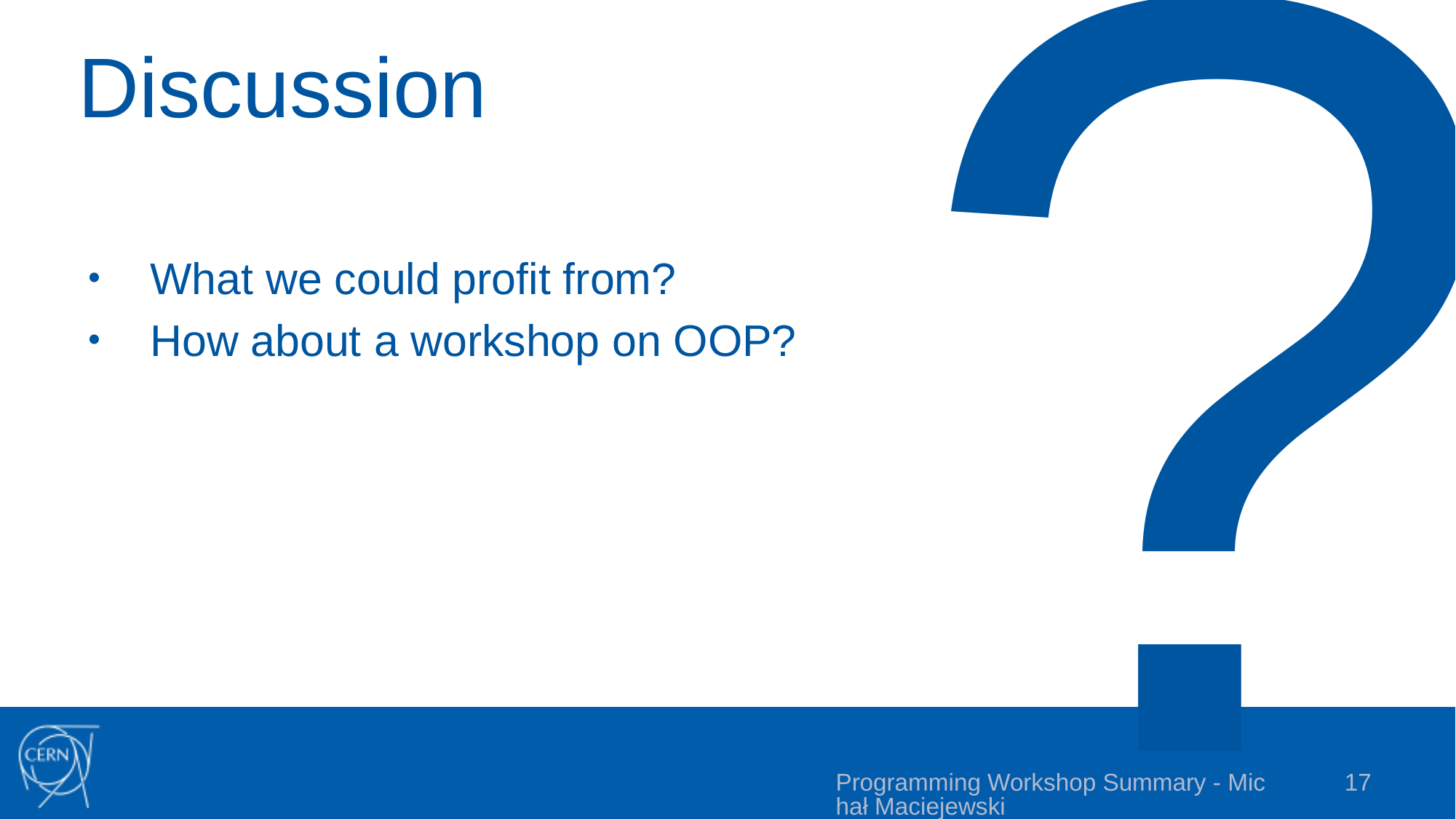

?
# Discussion
What we could profit from?
How about a workshop on OOP?
Programming Workshop Summary - Michał Maciejewski
17